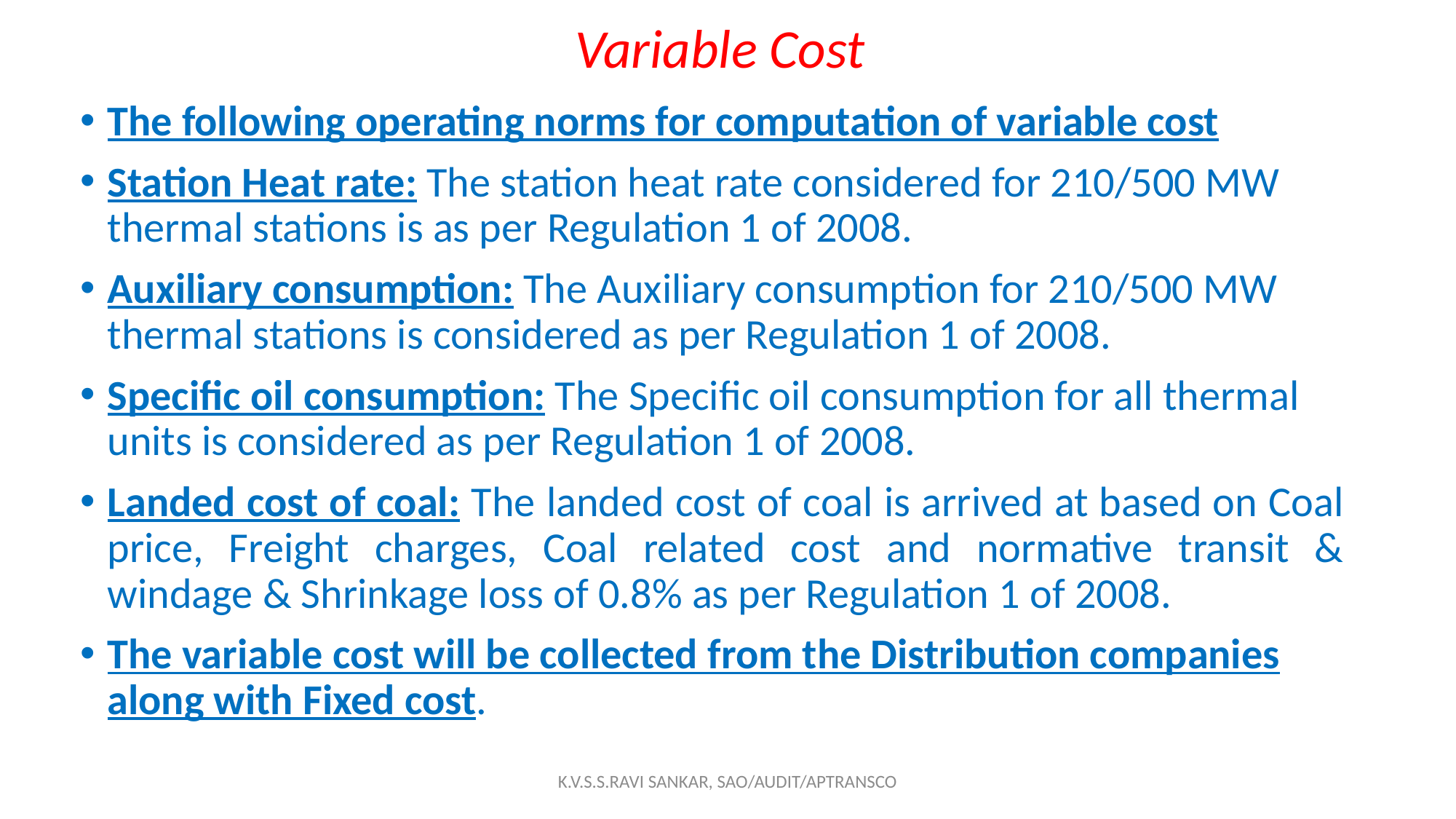

# Variable Cost
The following operating norms for computation of variable cost
Station Heat rate: The station heat rate considered for 210/500 MW thermal stations is as per Regulation 1 of 2008.
Auxiliary consumption: The Auxiliary consumption for 210/500 MW thermal stations is considered as per Regulation 1 of 2008.
Specific oil consumption: The Specific oil consumption for all thermal units is considered as per Regulation 1 of 2008.
Landed cost of coal: The landed cost of coal is arrived at based on Coal price, Freight charges, Coal related cost and normative transit & windage & Shrinkage loss of 0.8% as per Regulation 1 of 2008.
The variable cost will be collected from the Distribution companies along with Fixed cost.
K.V.S.S.RAVI SANKAR, SAO/AUDIT/APTRANSCO